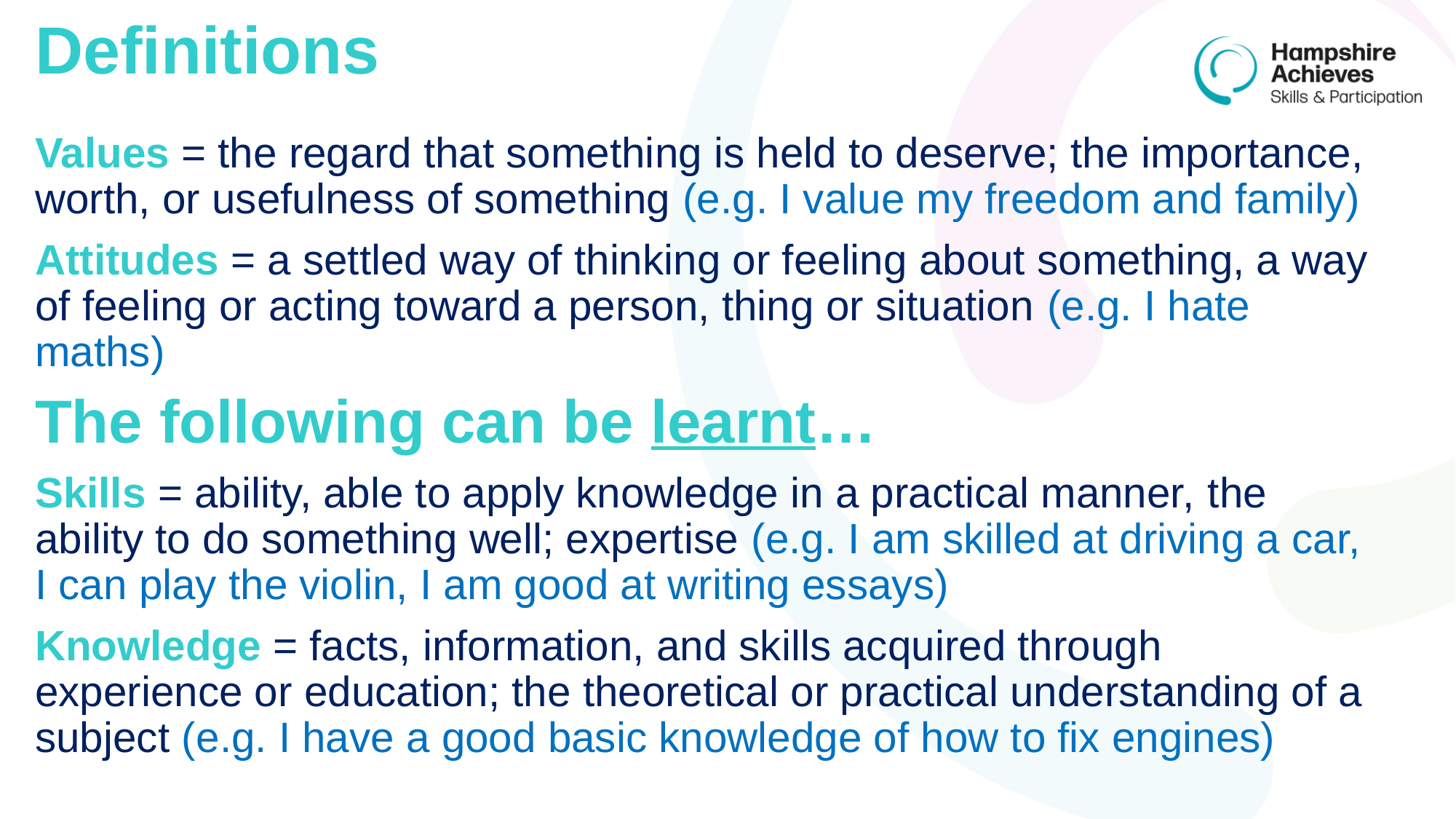

# Definitions
Values = the regard that something is held to deserve; the importance, worth, or usefulness of something (e.g. I value my freedom and family)
Attitudes = a settled way of thinking or feeling about something, a way of feeling or acting toward a person, thing or situation (e.g. I hate maths)
The following can be learnt…
Skills = ability, able to apply knowledge in a practical manner, the ability to do something well; expertise (e.g. I am skilled at driving a car, I can play the violin, I am good at writing essays)
Knowledge = facts, information, and skills acquired through experience or education; the theoretical or practical understanding of a subject (e.g. I have a good basic knowledge of how to fix engines)